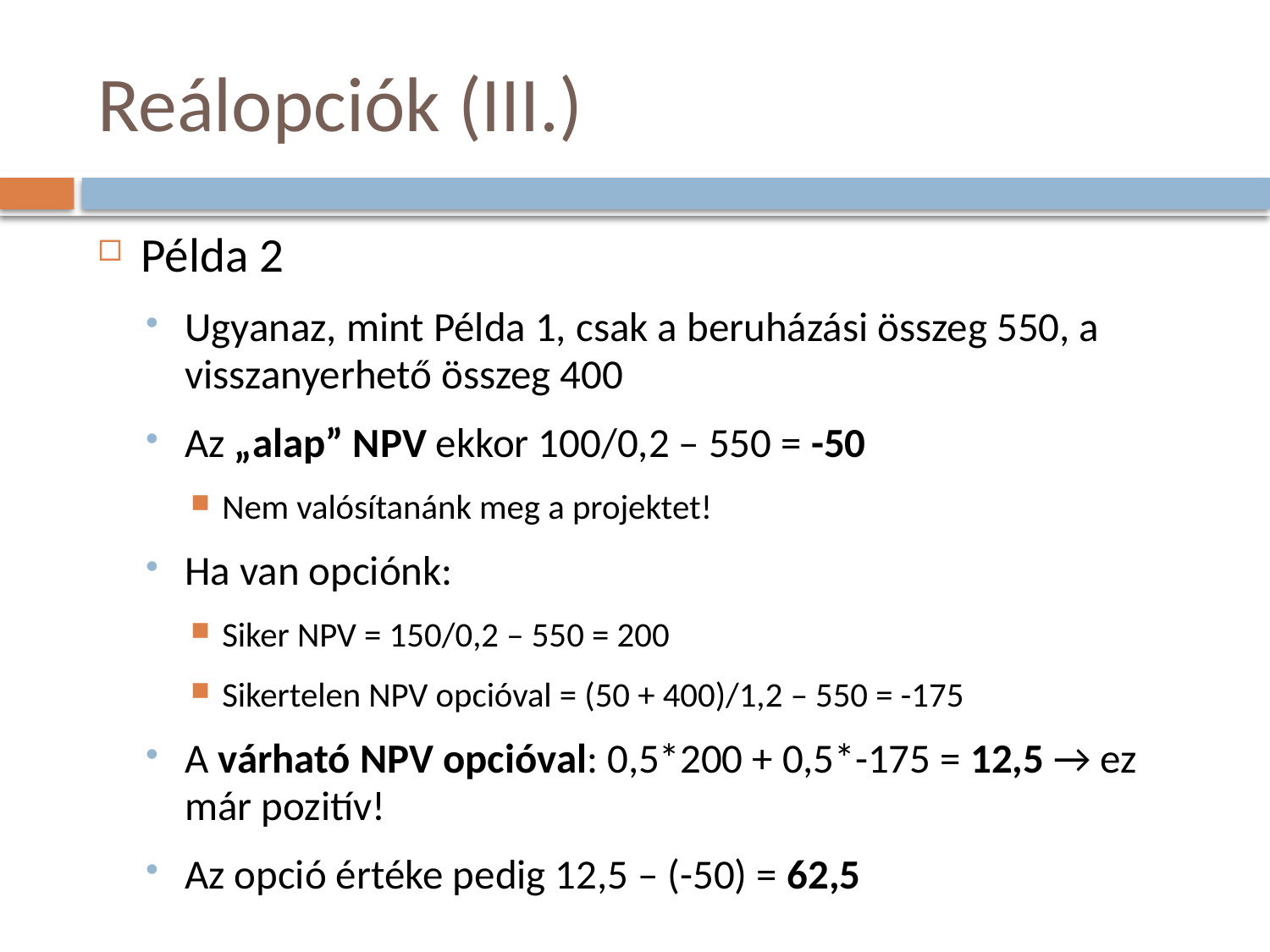

# Reálopciók (III.)
Példa 2
Ugyanaz, mint Példa 1, csak a beruházási összeg 550, a visszanyerhető összeg 400
Az „alap” NPV ekkor 100/0,2 – 550 = -50
Nem valósítanánk meg a projektet!
Ha van opciónk:
Siker NPV = 150/0,2 – 550 = 200
Sikertelen NPV opcióval = (50 + 400)/1,2 – 550 = -175
A várható NPV opcióval: 0,5*200 + 0,5*-175 = 12,5 → ez már pozitív!
Az opció értéke pedig 12,5 – (-50) = 62,5